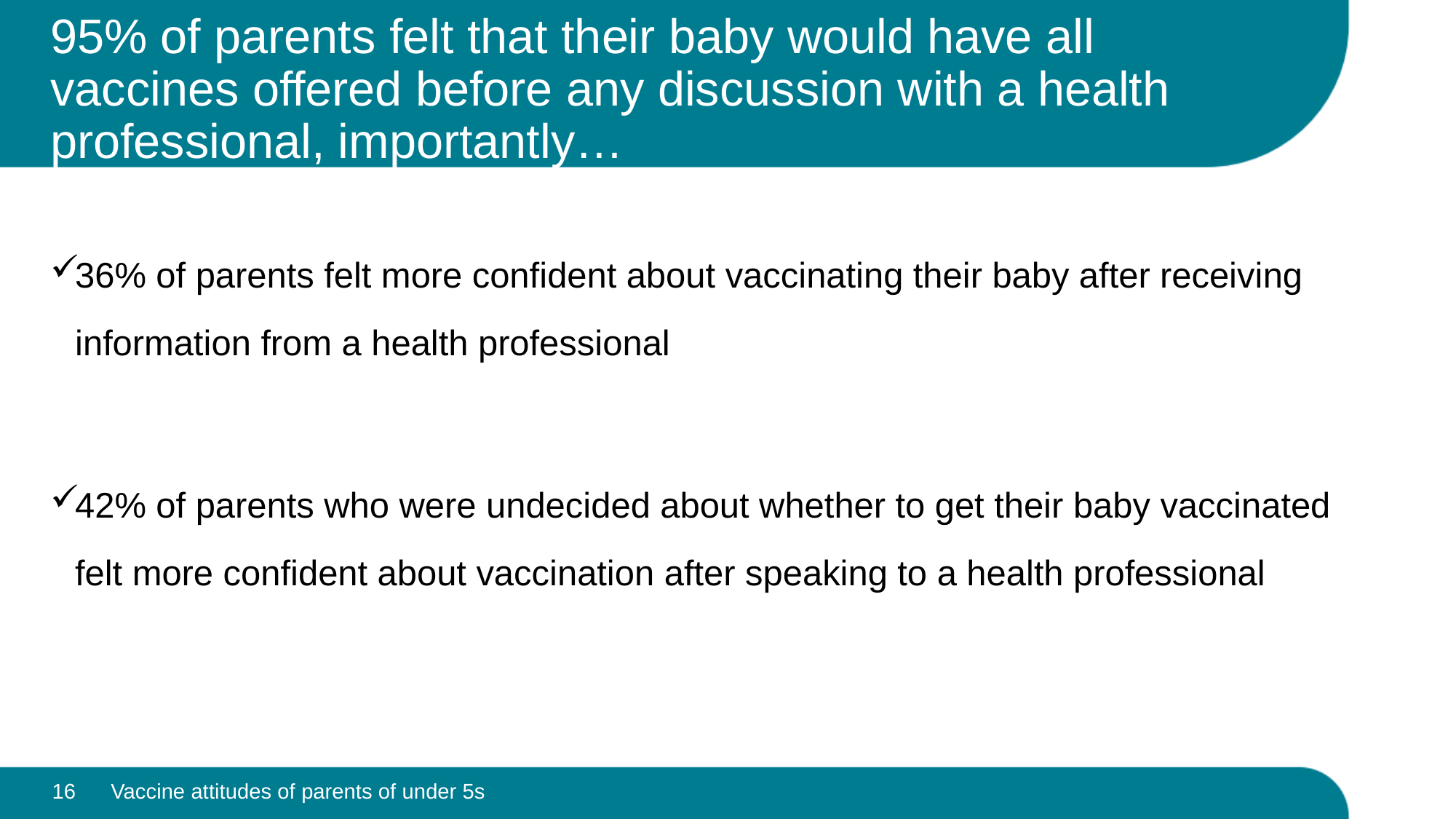

# 95% of parents felt that their baby would have all vaccines offered before any discussion with a health professional, importantly…
36% of parents felt more confident about vaccinating their baby after receiving information from a health professional

42% of parents who were undecided about whether to get their baby vaccinated felt more confident about vaccination after speaking to a health professional

16
Vaccine attitudes of parents of under 5s